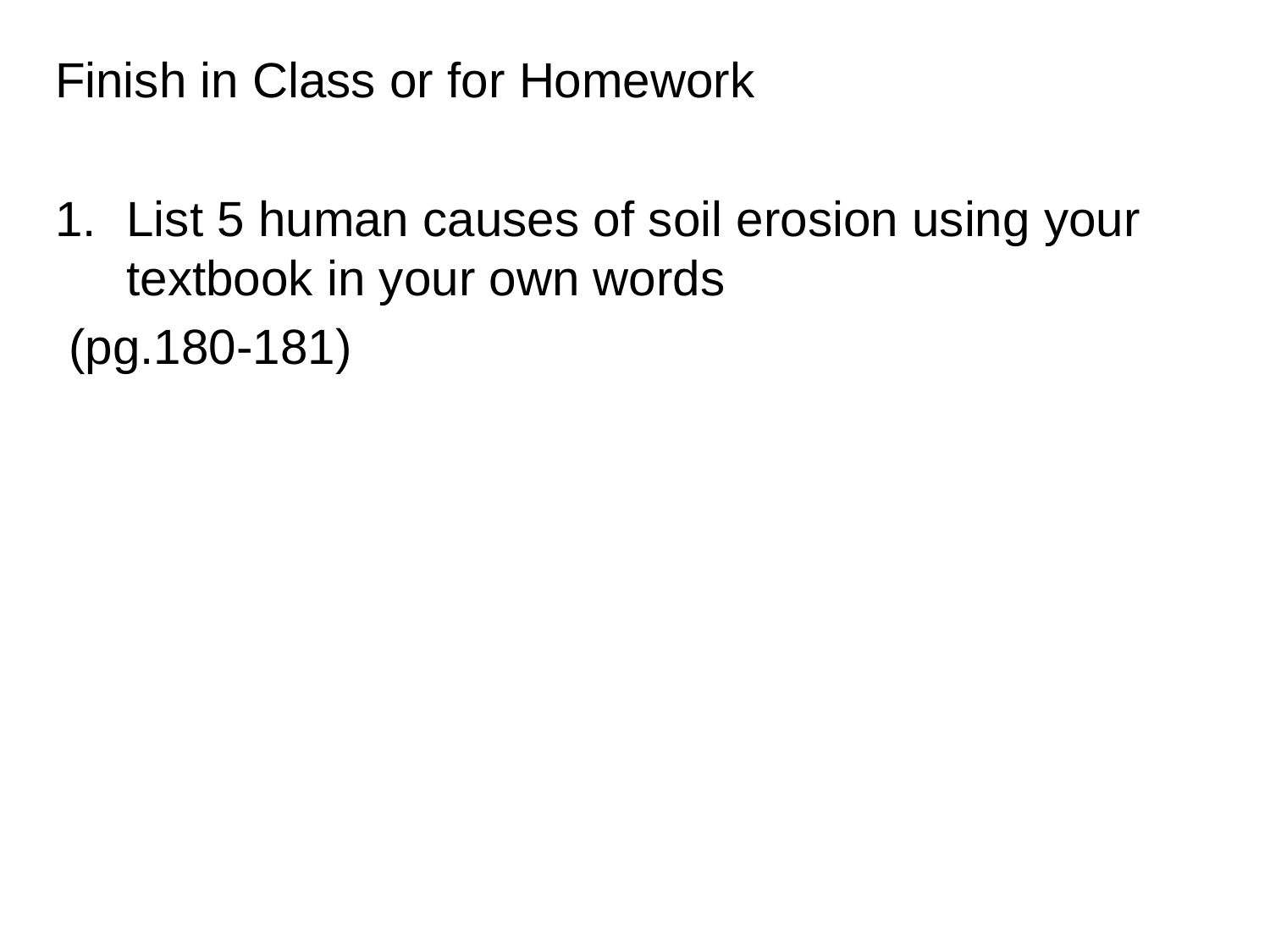

Finish in Class or for Homework

List 5 human causes of soil erosion using your textbook in your own words
 (pg.180-181)